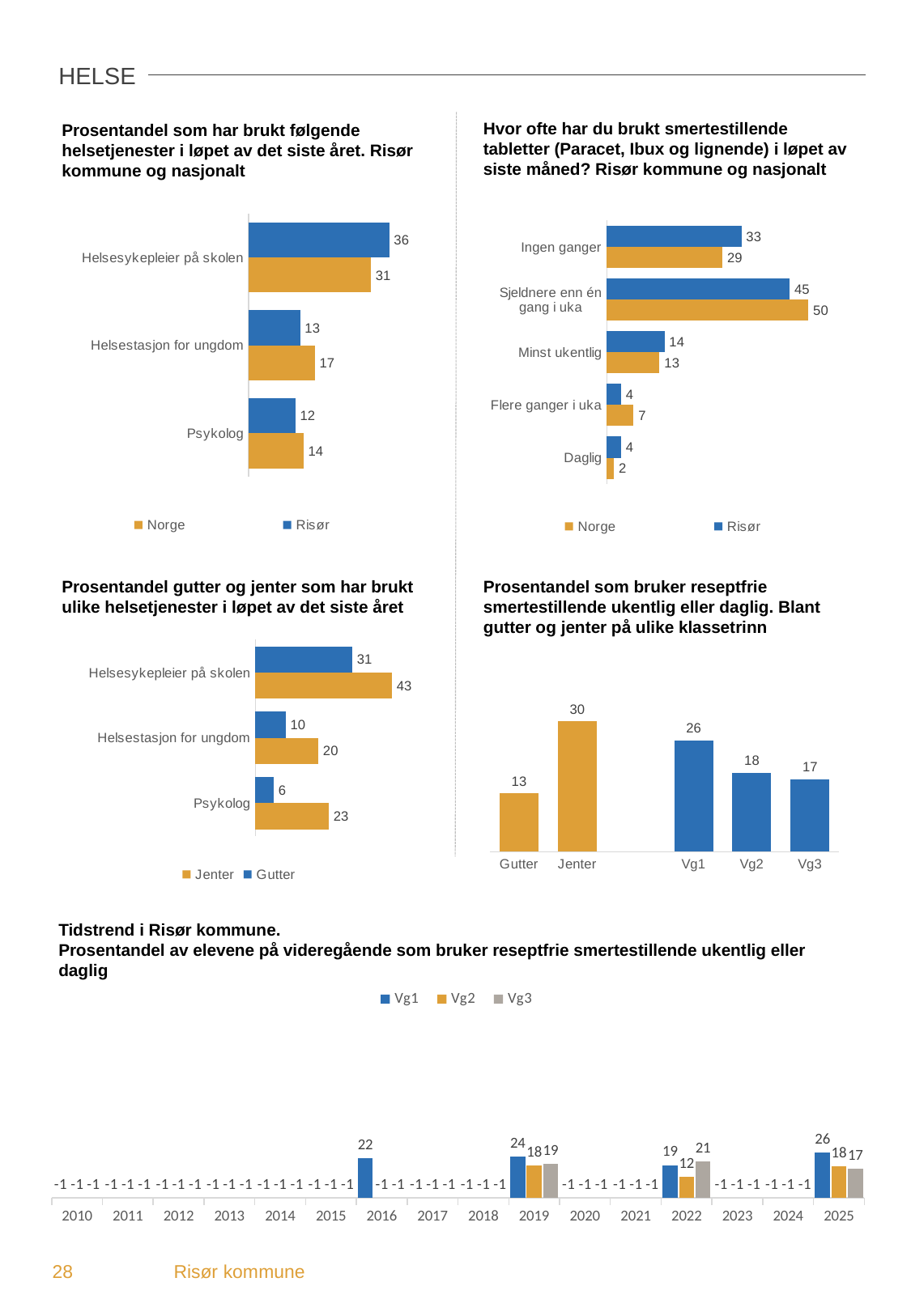

HELSE
Hvor ofte har du brukt smertestillende tabletter (Paracet, Ibux og lignende) i løpet av siste måned? Risør kommune og nasjonalt
Prosentandel som har brukt følgende helsetjenester i løpet av det siste året. Risør kommune og nasjonalt

### Chart

| Category | Risør | Norge |
|---|---|---|
| Helsesykepleier på skolen | 35.71 | 31.04 |
| Helsestasjon for ungdom | 13.1 | 16.81 |
| Psykolog | 11.9 | 13.96 |

### Chart

| Category | Risør | Norge |
|---|---|---|
| Ingen ganger | 33.33 | 28.64 |
| Sjeldnere enn én gang i uka | 45.24 | 49.88 |
| Minst ukentlig | 14.29 | 13.06 |
| Flere ganger i uka | 3.57 | 6.63 |
| Daglig | 3.57 | 1.8 |
Prosentandel som bruker reseptfrie smertestillende ukentlig eller daglig. Blant gutter og jenter på ulike klassetrinn
Prosentandel gutter og jenter som har brukt ulike helsetjenester i løpet av det siste året

### Chart

| Category | Gutter | Jenter |
|---|---|---|
| Helsesykepleier på skolen | 30.77 | 43.33 |
| Helsestasjon for ungdom | 9.62 | 20.0 |
| Psykolog | 5.77 | 23.33 |

### Chart

| Category | Reseptfrie medikamenter |
|---|---|
| Gutter | 13.46 |
| Jenter | 30.0 |
|  | None |
| Vg1 | 25.64 |
| Vg2 | 18.18 |
| Vg3 | 16.67 |
Tidstrend i Risør kommune.
Prosentandel av elevene på videregående som bruker reseptfrie smertestillende ukentlig eller daglig

### Chart

| Category | Vg1 | Vg2 | Vg3 |
|---|---|---|---|
| 2010 | -1.0 | -1.0 | -1.0 |
| 2011 | -1.0 | -1.0 | -1.0 |
| 2012 | -1.0 | -1.0 | -1.0 |
| 2013 | -1.0 | -1.0 | -1.0 |
| 2014 | -1.0 | -1.0 | -1.0 |
| 2015 | -1.0 | -1.0 | -1.0 |
| 2016 | 22.45 | -1.0 | -1.0 |
| 2017 | -1.0 | -1.0 | -1.0 |
| 2018 | -1.0 | -1.0 | -1.0 |
| 2019 | 23.53 | 18.46 | 19.35 |
| 2020 | -1.0 | -1.0 | -1.0 |
| 2021 | -1.0 | -1.0 | -1.0 |
| 2022 | 18.6 | 11.9 | 20.69 |
| 2023 | -1.0 | -1.0 | -1.0 |
| 2024 | -1.0 | -1.0 | -1.0 |
| 2025 | 25.64 | 18.18 | 16.67 |
28	Risør kommune